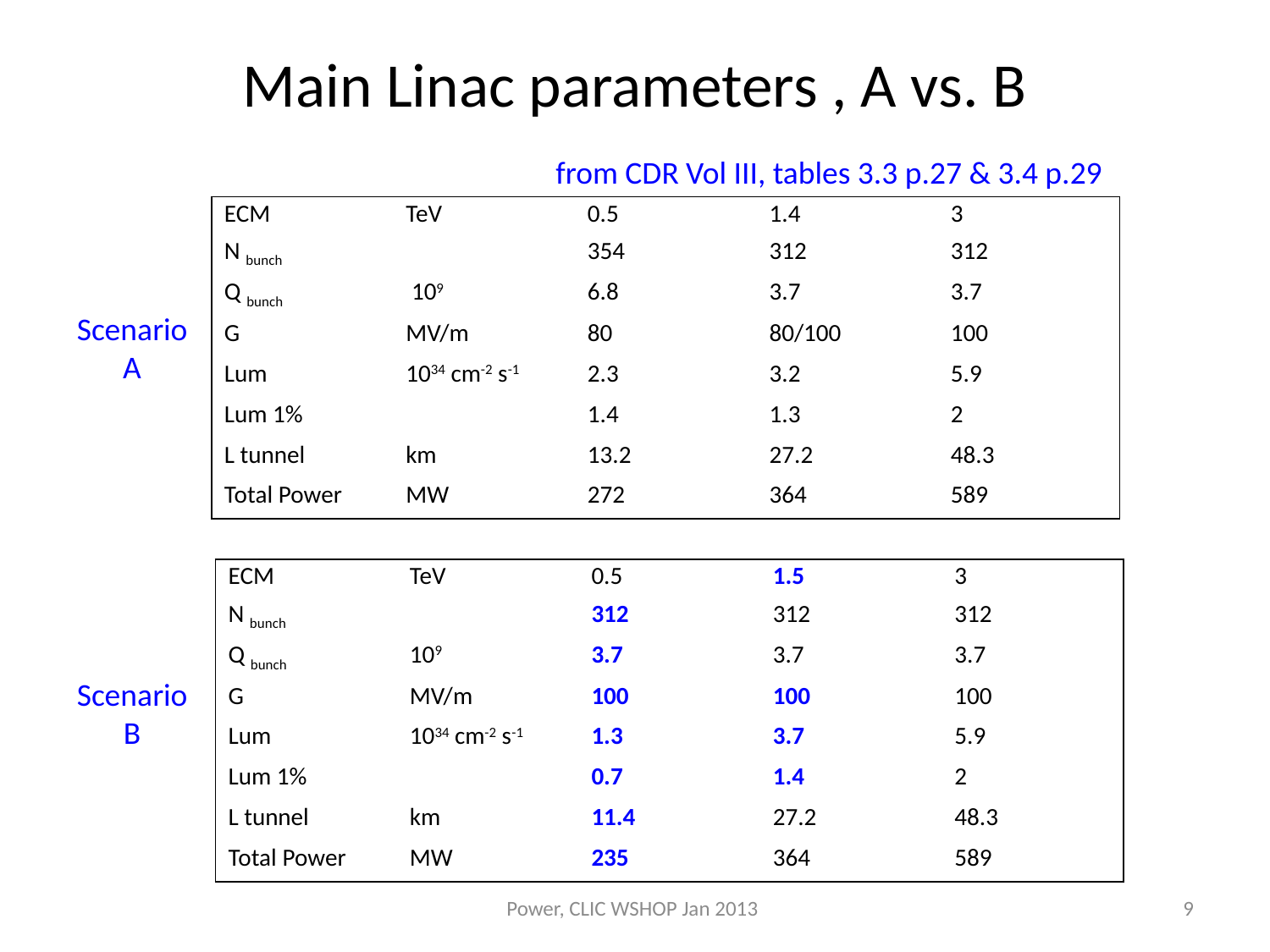

# Main Linac parameters , A vs. B
from CDR Vol III, tables 3.3 p.27 & 3.4 p.29
| ECM | TeV | 0.5 | 1.4 | 3 |
| --- | --- | --- | --- | --- |
| N bunch |  | 354 | 312 | 312 |
| Q bunch | 109 | 6.8 | 3.7 | 3.7 |
| G | MV/m | 80 | 80/100 | 100 |
| Lum | 1034 cm-2 s-1 | 2.3 | 3.2 | 5.9 |
| Lum 1% |  | 1.4 | 1.3 | 2 |
| L tunnel | km | 13.2 | 27.2 | 48.3 |
| Total Power | MW | 272 | 364 | 589 |
Scenario
A
| ECM | TeV | 0.5 | 1.5 | 3 |
| --- | --- | --- | --- | --- |
| N bunch |  | 312 | 312 | 312 |
| Q bunch | 109 | 3.7 | 3.7 | 3.7 |
| G | MV/m | 100 | 100 | 100 |
| Lum | 1034 cm-2 s-1 | 1.3 | 3.7 | 5.9 |
| Lum 1% |  | 0.7 | 1.4 | 2 |
| L tunnel | km | 11.4 | 27.2 | 48.3 |
| Total Power | MW | 235 | 364 | 589 |
Scenario
B
Power, CLIC WSHOP Jan 2013
9